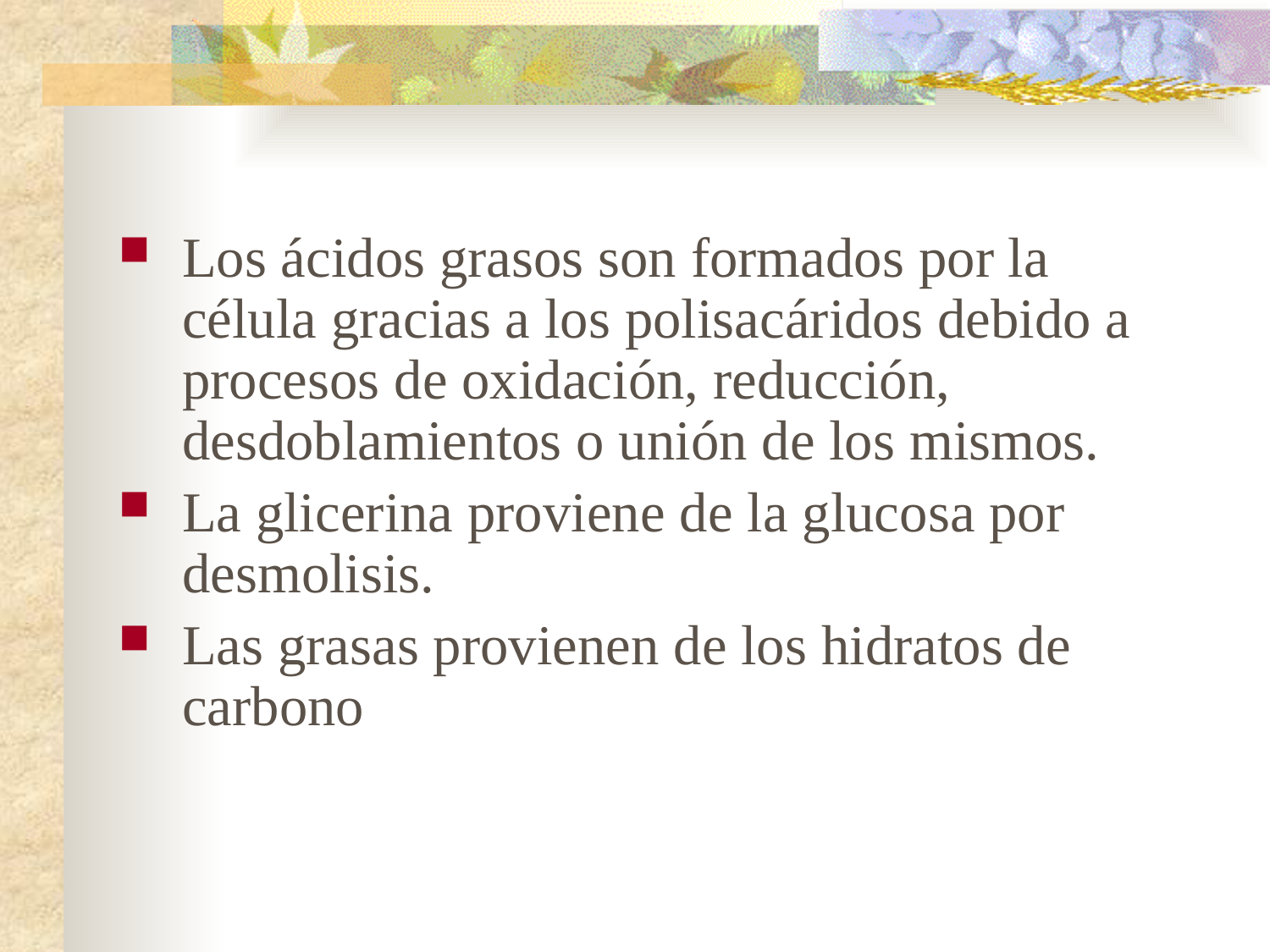

Los ácidos grasos son formados por la célula gracias a los polisacáridos debido a procesos de oxidación, reducción, desdoblamientos o unión de los mismos.
La glicerina proviene de la glucosa por desmolisis.
Las grasas provienen de los hidratos de carbono